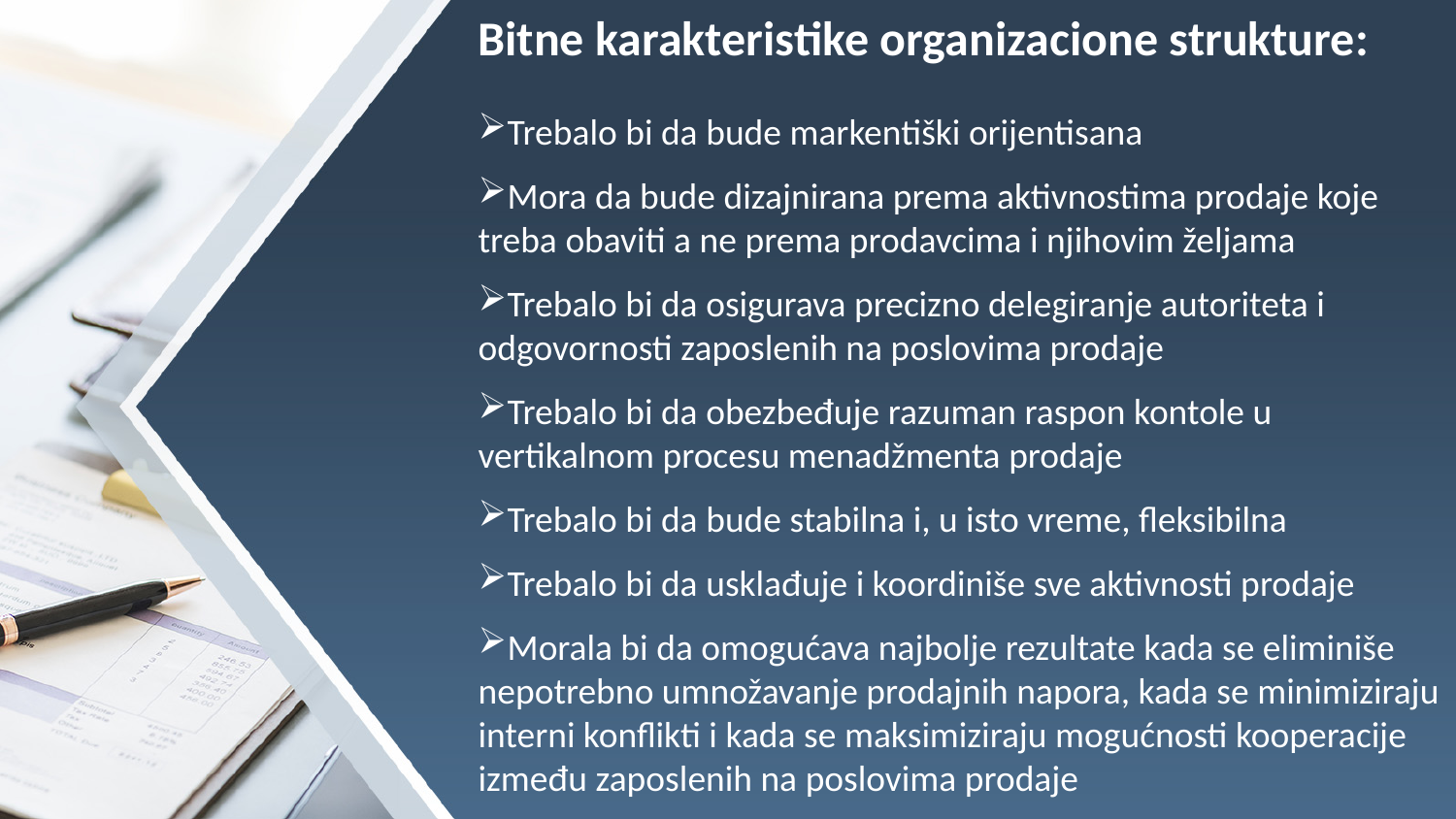

Bitne karakteristike organizacione strukture:
Trebalo bi da bude markentiški orijentisana
Mora da bude dizajnirana prema aktivnostima prodaje koje treba obaviti a ne prema prodavcima i njihovim željama
Trebalo bi da osigurava precizno delegiranje autoriteta i odgovornosti zaposlenih na poslovima prodaje
Trebalo bi da obezbeđuje razuman raspon kontole u vertikalnom procesu menadžmenta prodaje
Trebalo bi da bude stabilna i, u isto vreme, fleksibilna
Trebalo bi da usklađuje i koordiniše sve aktivnosti prodaje
Morala bi da omogućava najbolje rezultate kada se eliminiše nepotrebno umnožavanje prodajnih napora, kada se minimiziraju interni konflikti i kada se maksimiziraju mogućnosti kooperacije između zaposlenih na poslovima prodaje